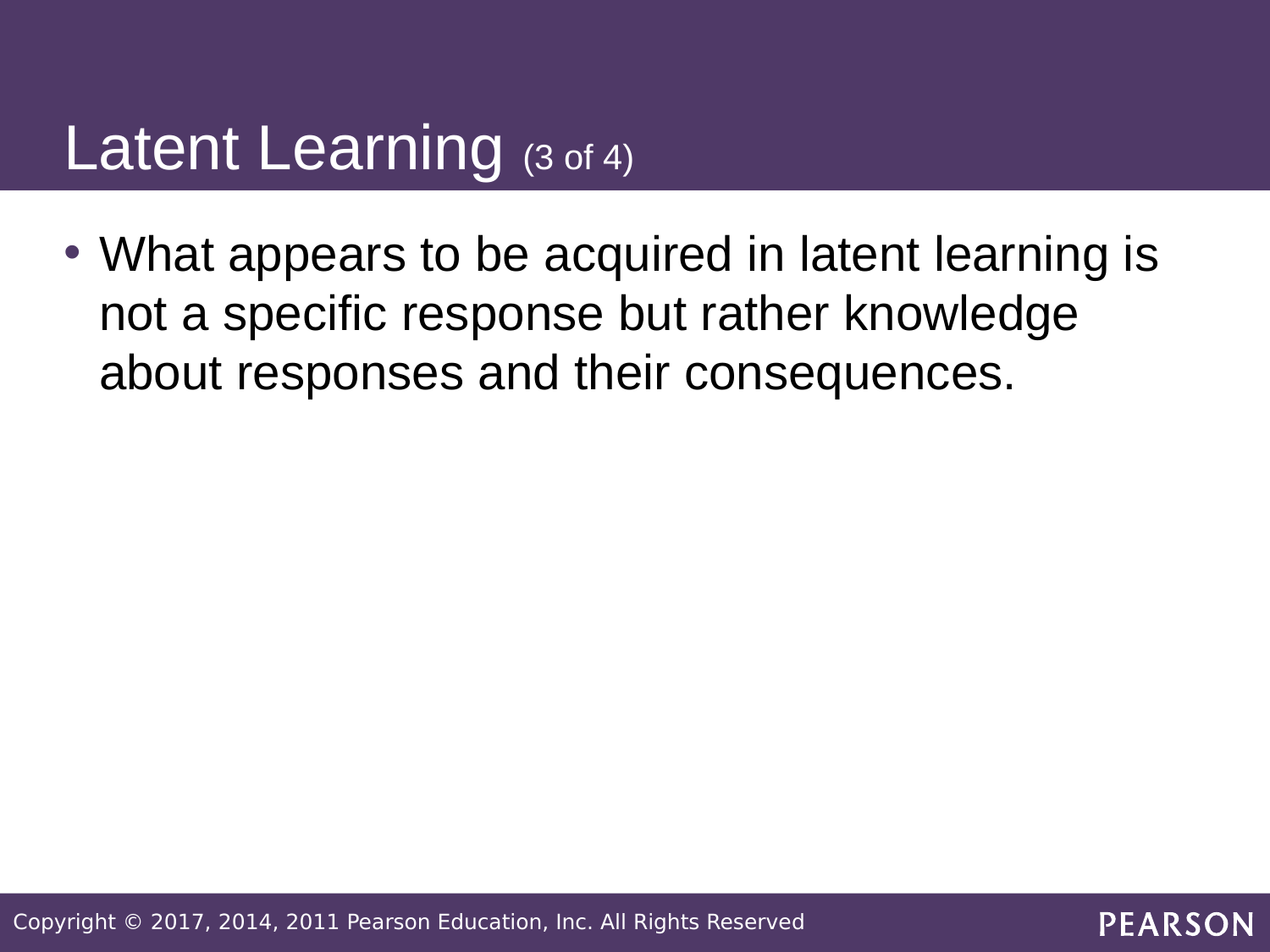

# Latent Learning (3 of 4)
What appears to be acquired in latent learning is not a specific response but rather knowledge about responses and their consequences.